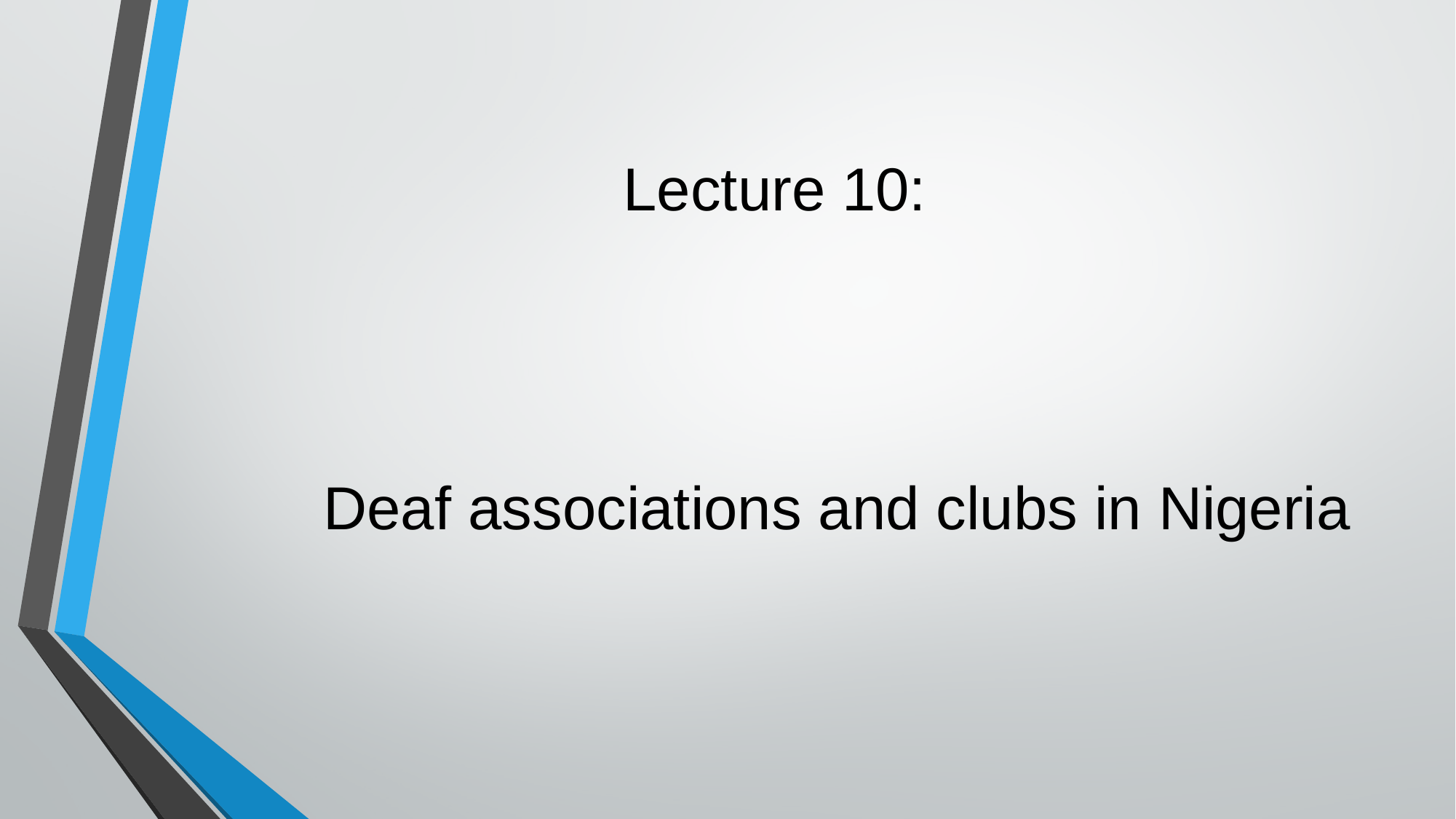

# Lecture 10:
        Deaf associations and clubs in Nigeria